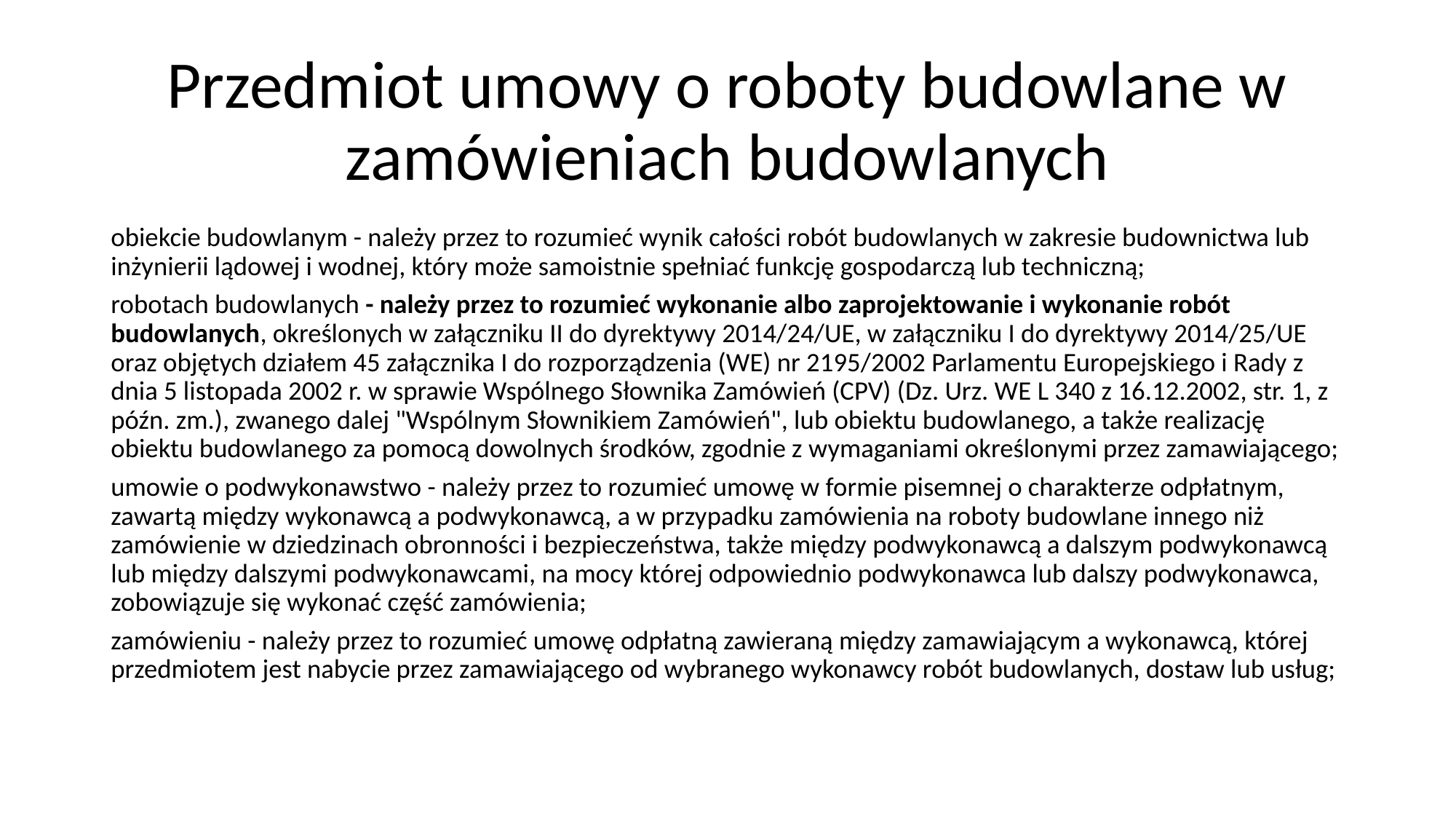

# Przedmiot umowy o roboty budowlane w zamówieniach budowlanych
obiekcie budowlanym - należy przez to rozumieć wynik całości robót budowlanych w zakresie budownictwa lub inżynierii lądowej i wodnej, który może samoistnie spełniać funkcję gospodarczą lub techniczną;
robotach budowlanych - należy przez to rozumieć wykonanie albo zaprojektowanie i wykonanie robót budowlanych, określonych w załączniku II do dyrektywy 2014/24/UE, w załączniku I do dyrektywy 2014/25/UE oraz objętych działem 45 załącznika I do rozporządzenia (WE) nr 2195/2002 Parlamentu Europejskiego i Rady z dnia 5 listopada 2002 r. w sprawie Wspólnego Słownika Zamówień (CPV) (Dz. Urz. WE L 340 z 16.12.2002, str. 1, z późn. zm.), zwanego dalej "Wspólnym Słownikiem Zamówień", lub obiektu budowlanego, a także realizację obiektu budowlanego za pomocą dowolnych środków, zgodnie z wymaganiami określonymi przez zamawiającego;
umowie o podwykonawstwo - należy przez to rozumieć umowę w formie pisemnej o charakterze odpłatnym, zawartą między wykonawcą a podwykonawcą, a w przypadku zamówienia na roboty budowlane innego niż zamówienie w dziedzinach obronności i bezpieczeństwa, także między podwykonawcą a dalszym podwykonawcą lub między dalszymi podwykonawcami, na mocy której odpowiednio podwykonawca lub dalszy podwykonawca, zobowiązuje się wykonać część zamówienia;
zamówieniu - należy przez to rozumieć umowę odpłatną zawieraną między zamawiającym a wykonawcą, której przedmiotem jest nabycie przez zamawiającego od wybranego wykonawcy robót budowlanych, dostaw lub usług;